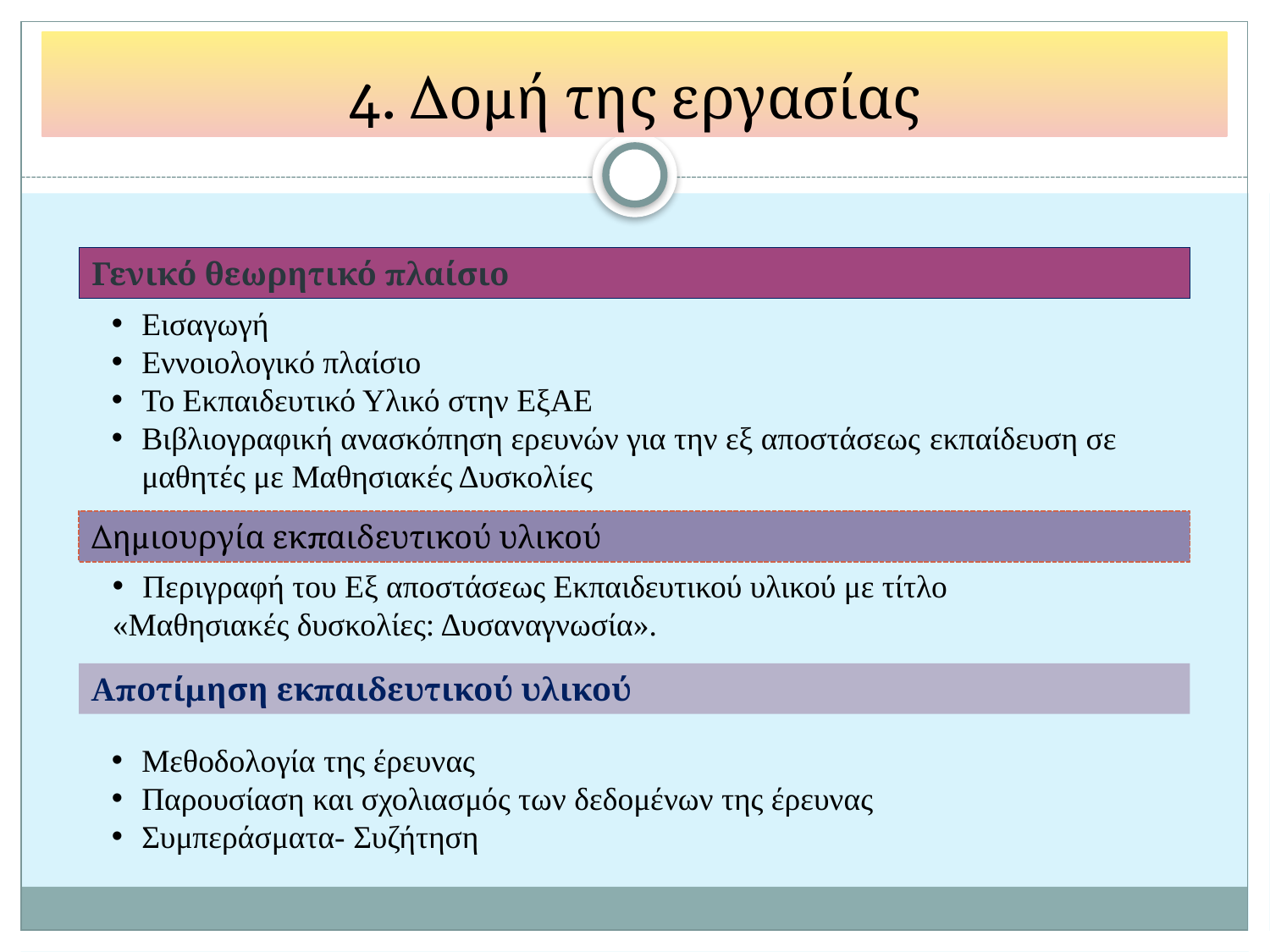

# 4. Δομή της εργασίας
Γενικό θεωρητικό πλαίσιο
Εισαγωγή
Εννοιολογικό πλαίσιο
Το Εκπαιδευτικό Υλικό στην ΕξΑΕ
Βιβλιογραφική ανασκόπηση ερευνών για την εξ αποστάσεως εκπαίδευση σε μαθητές με Μαθησιακές Δυσκολίες

Δημιουργία εκπαιδευτικού υλικού

Περιγραφή του Εξ αποστάσεως Εκπαιδευτικού υλικού με τίτλο
«Μαθησιακές δυσκολίες: Δυσαναγνωσία».

Αποτίμηση εκπαιδευτικού υλικού
Μεθοδολογία της έρευνας
Παρουσίαση και σχολιασμός των δεδομένων της έρευνας
Συμπεράσματα- Συζήτηση